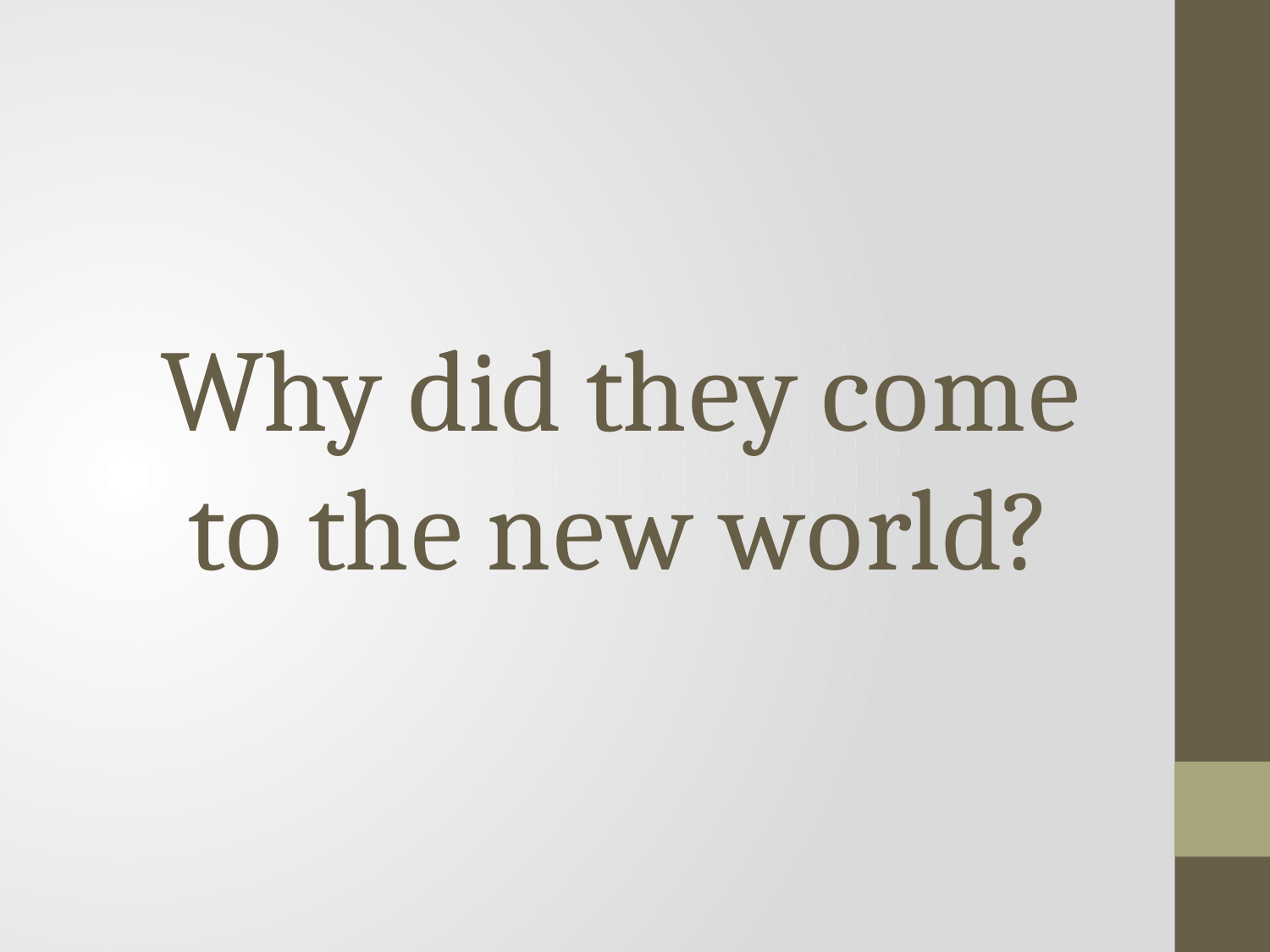

# Why did they come to the new world?